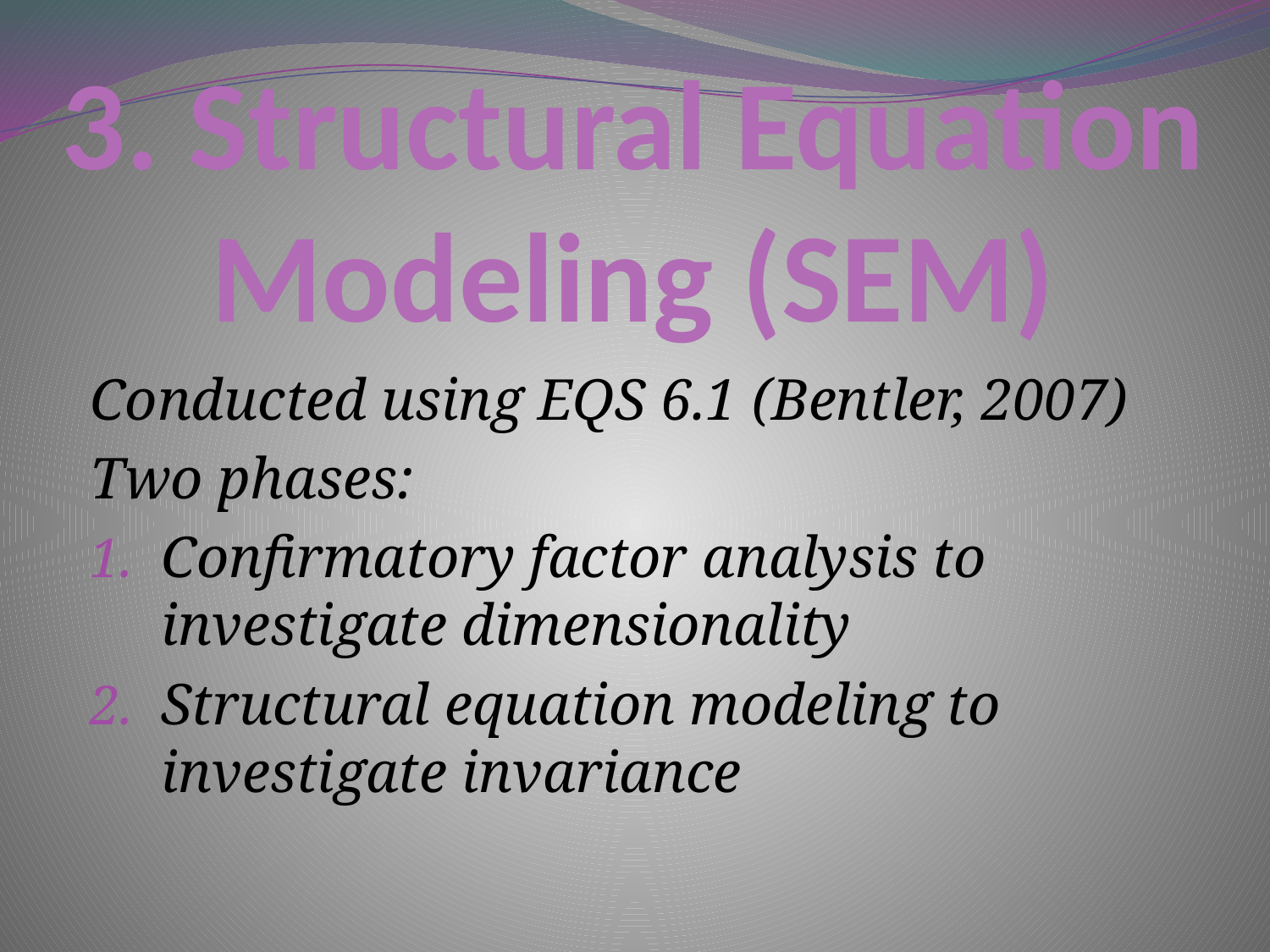

# 3. Structural Equation Modeling (SEM)
Conducted using EQS 6.1 (Bentler, 2007)
Two phases:
Confirmatory factor analysis to investigate dimensionality
Structural equation modeling to investigate invariance